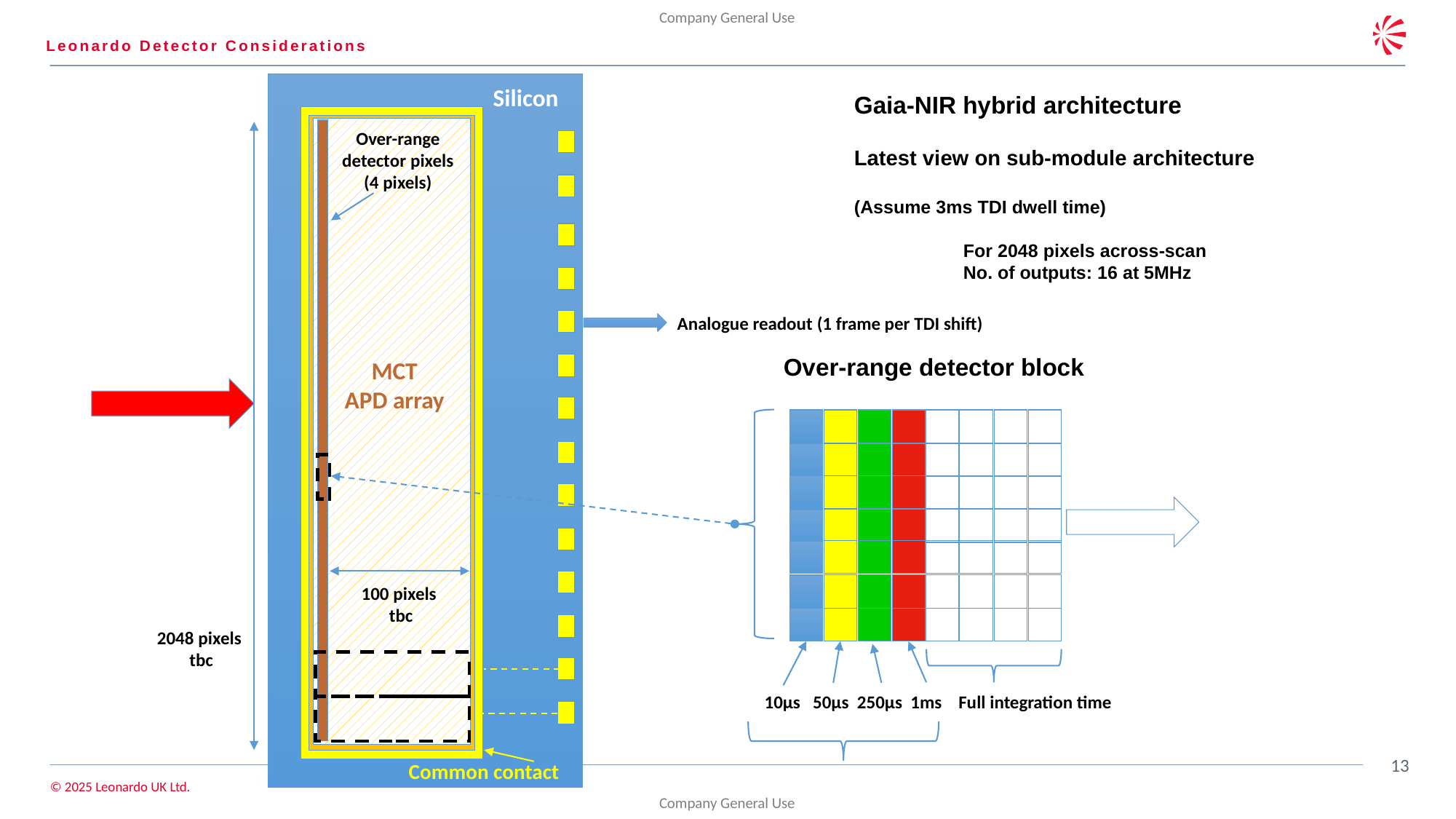

Leonardo Detector Considerations

Silicon
Gaia-NIR hybrid architecture

Latest view on sub-module architecture

(Assume 3ms TDI dwell time)

	For 2048 pixels across-scan
	No. of outputs: 16 at 5MHz

Over-range detector pixels
(4 pixels)

Analogue readout (1 frame per TDI shift)

Over-range detector block

10µs   50µs  250µs  1ms    Full integration time
MCT
APD array

100 pixels
tbc

2048 pixels
tbc

Common contact